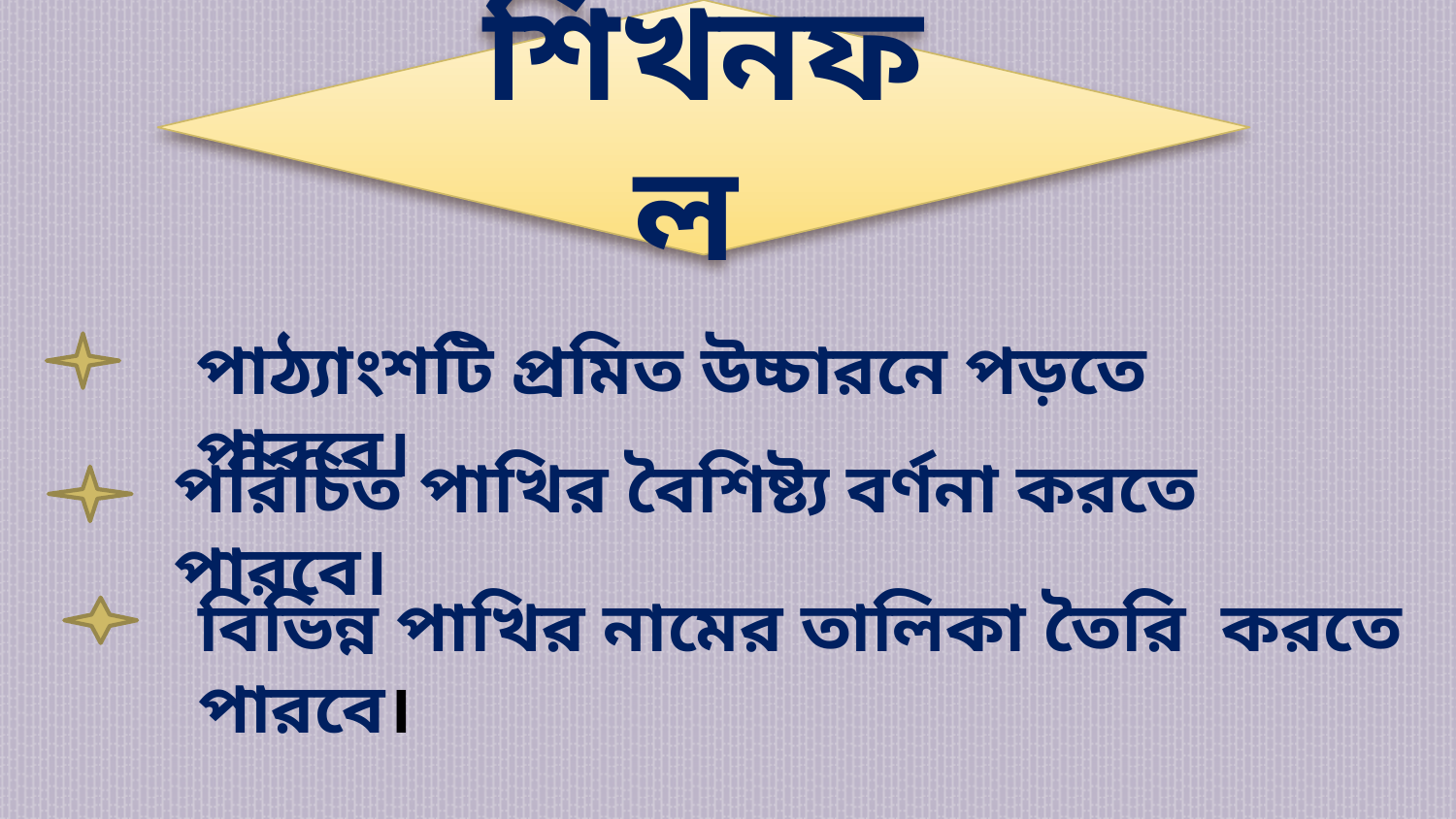

শিখনফল

পাঠ্যাংশটি প্রমিত উচ্চারনে পড়তে পারবে।

পরিচিত পাখির বৈশিষ্ট্য বর্ণনা করতে পারবে।

বিভিন্ন পাখির নামের তালিকা তৈরি  করতে পারবে।